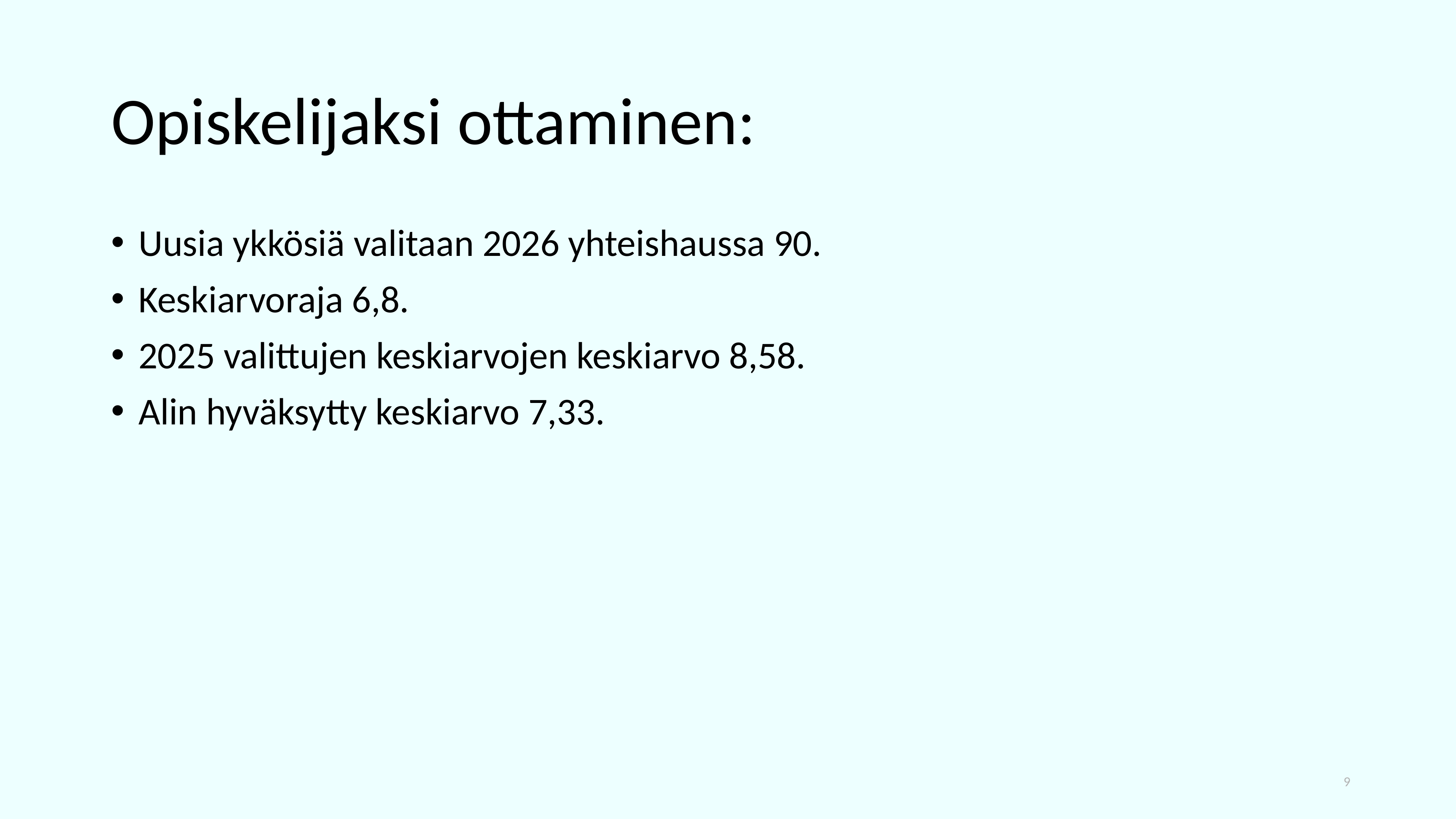

# Opiskelijaksi ottaminen:
Uusia ykkösiä valitaan 2026 yhteishaussa 90.
Keskiarvoraja 6,8.
2025 valittujen keskiarvojen keskiarvo 8,58.
Alin hyväksytty keskiarvo 7,33.

9